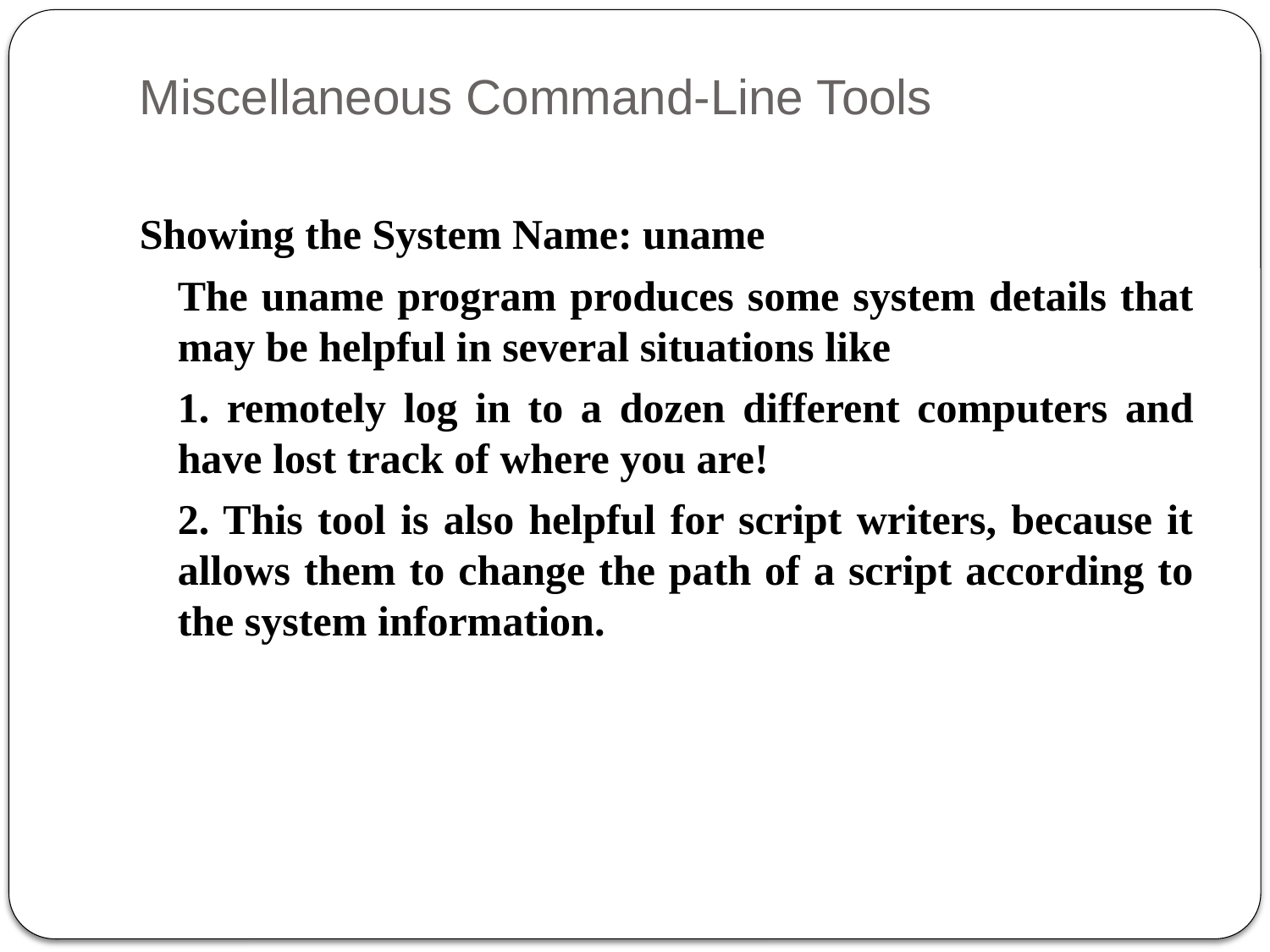

# Miscellaneous Command-Line Tools
Showing the System Name: uname
	The uname program produces some system details that may be helpful in several situations like
	1. remotely log in to a dozen different computers and have lost track of where you are!
	2. This tool is also helpful for script writers, because it allows them to change the path of a script according to the system information.